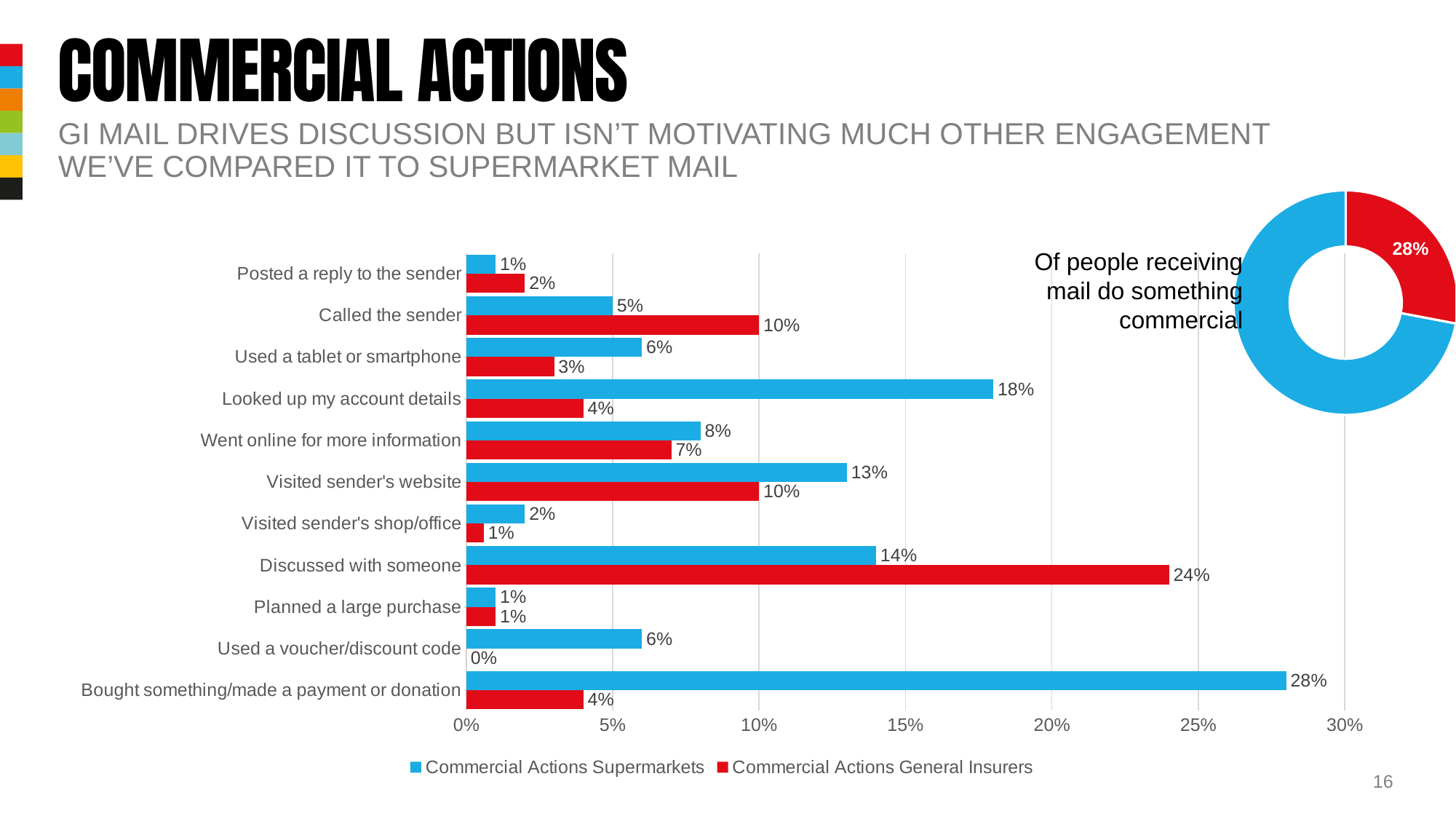

# COMMERCIAL ACTIONS
Gi MAIL DRIVES DISCUSSION BUT ISN’T MOTIVATING much OTHER ENGAGEMENT
We’ve compared it to supermarket mail

### Chart

| Category | Sales |
|---|---|
| 1st Qtr | 0.28 |
| 2nd Qtr | 0.72 |
Of people receiving mail do something commercial

### Chart

| Category | Commercial Actions General Insurers | Commercial Actions Supermarkets |
|---|---|---|
| Bought something/made a payment or donation | 0.04 | 0.28 |
| Used a voucher/discount code | 0.0 | 0.06 |
| Planned a large purchase | 0.01 | 0.01 |
| Discussed with someone | 0.24 | 0.14 |
| Visited sender's shop/office | 0.006 | 0.02 |
| Visited sender's website | 0.1 | 0.13 |
| Went online for more information | 0.07 | 0.08 |
| Looked up my account details | 0.04 | 0.18 |
| Used a tablet or smartphone | 0.03 | 0.06 |
| Called the sender | 0.1 | 0.05 |
| Posted a reply to the sender | 0.02 | 0.01 |
16